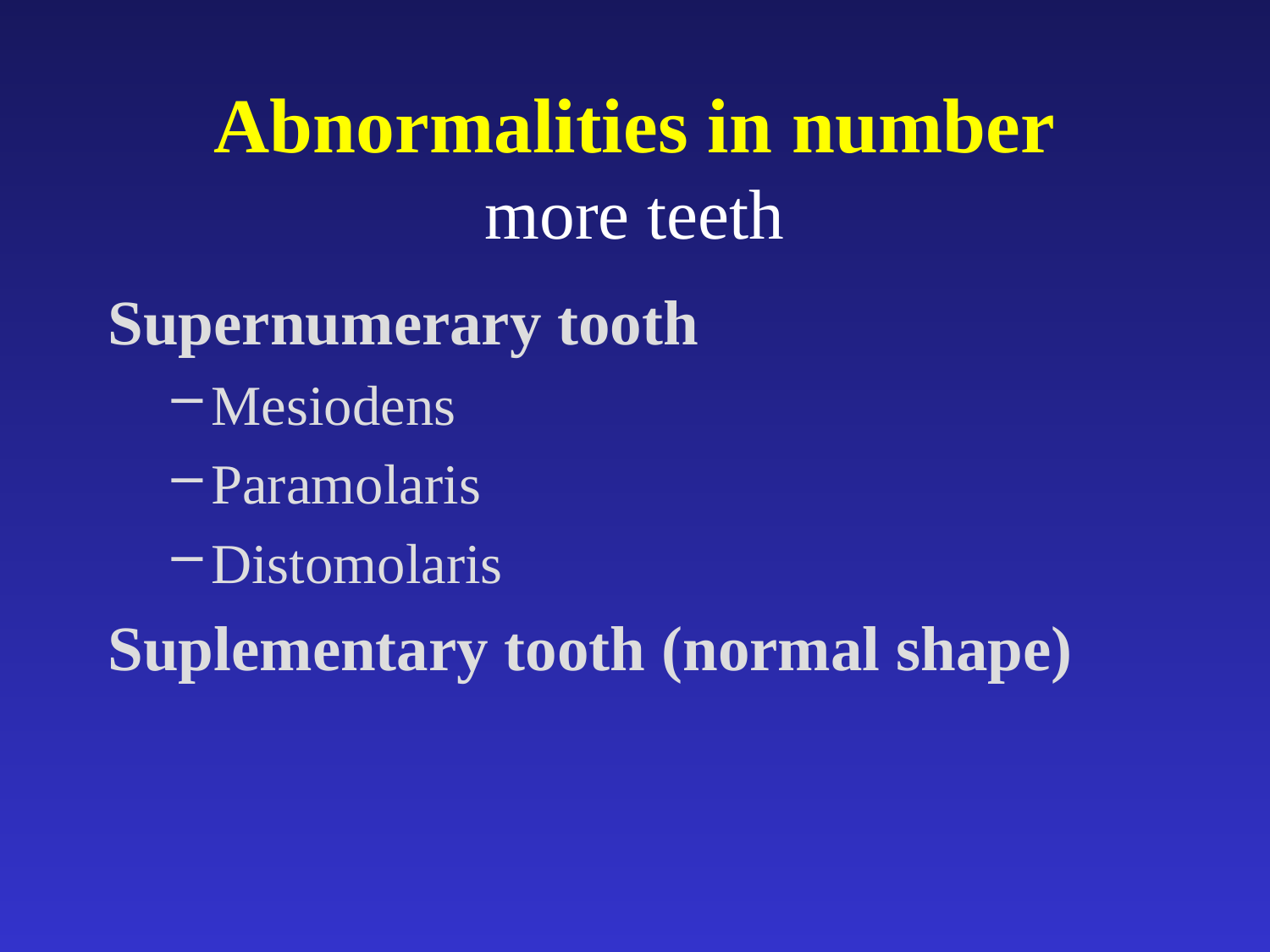

# Abnormalities in number more teeth
Supernumerary tooth
Mesiodens
Paramolaris
Distomolaris
Suplementary tooth (normal shape)